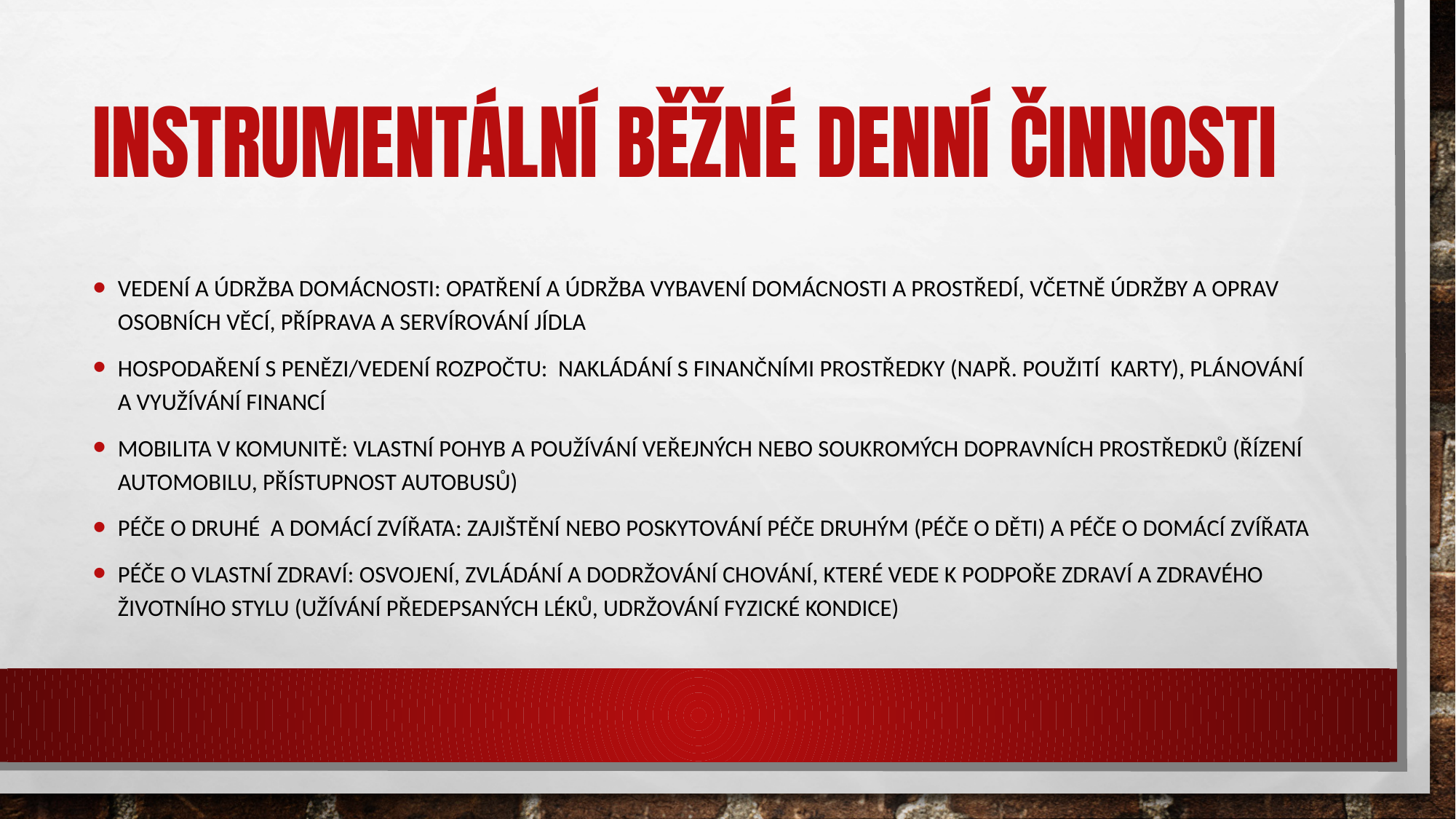

# Instrumentální běžné denní činnosti
Vedení a údržba domácnosti: opatření a údržba vybavení domácnosti a prostředí, včetně údržby a oprav osobních věcí, příprava a servírování jídla
Hospodaření s penězi/vedení rozpočtu:  nakládání s finančními prostředky (např. použití  karty), plánování a využívání financí
Mobilita v komunitě: vlastní pohyb a používání veřejných nebo soukromých dopravních prostředků (řízení automobilu, přístupnost autobusů)
Péče o druhé  a domácí zvířata: zajištění nebo poskytování péče druhým (péče o děti) a péče o domácí zvířata
Péče o vlastní zdraví: osvojení, zvládání a dodržování chování, které vede k podpoře zdraví a zdravého životního stylu (užívání předepsaných léků, udržování fyzické kondice)